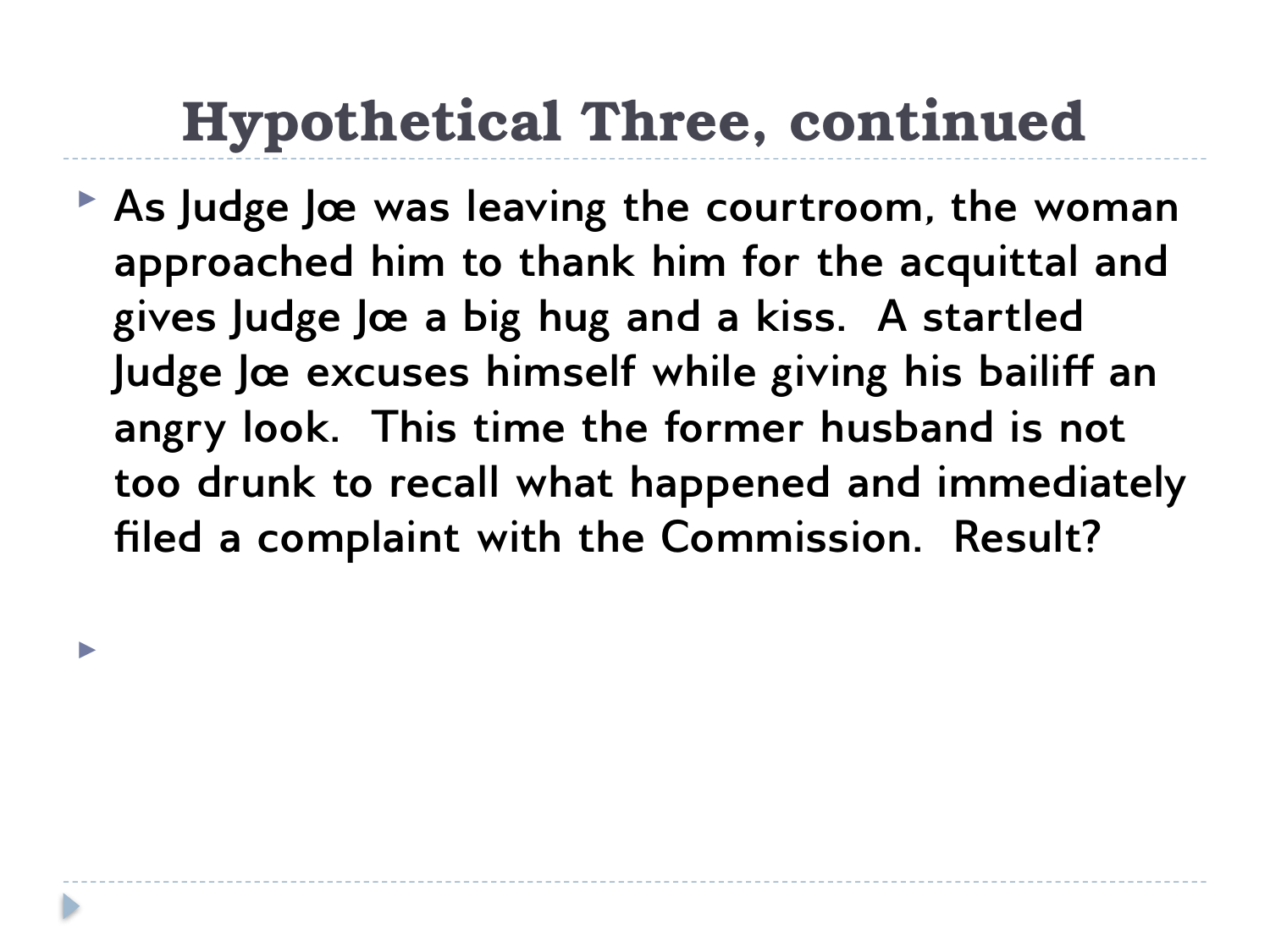

# Hypothetical Three, continued
As Judge Joe was leaving the courtroom, the woman approached him to thank him for the acquittal and gives Judge Joe a big hug and a kiss.  A startled Judge Joe excuses himself while giving his bailiff an angry look.  This time the former husband is not too drunk to recall what happened and immediately filed a complaint with the Commission.  Result?